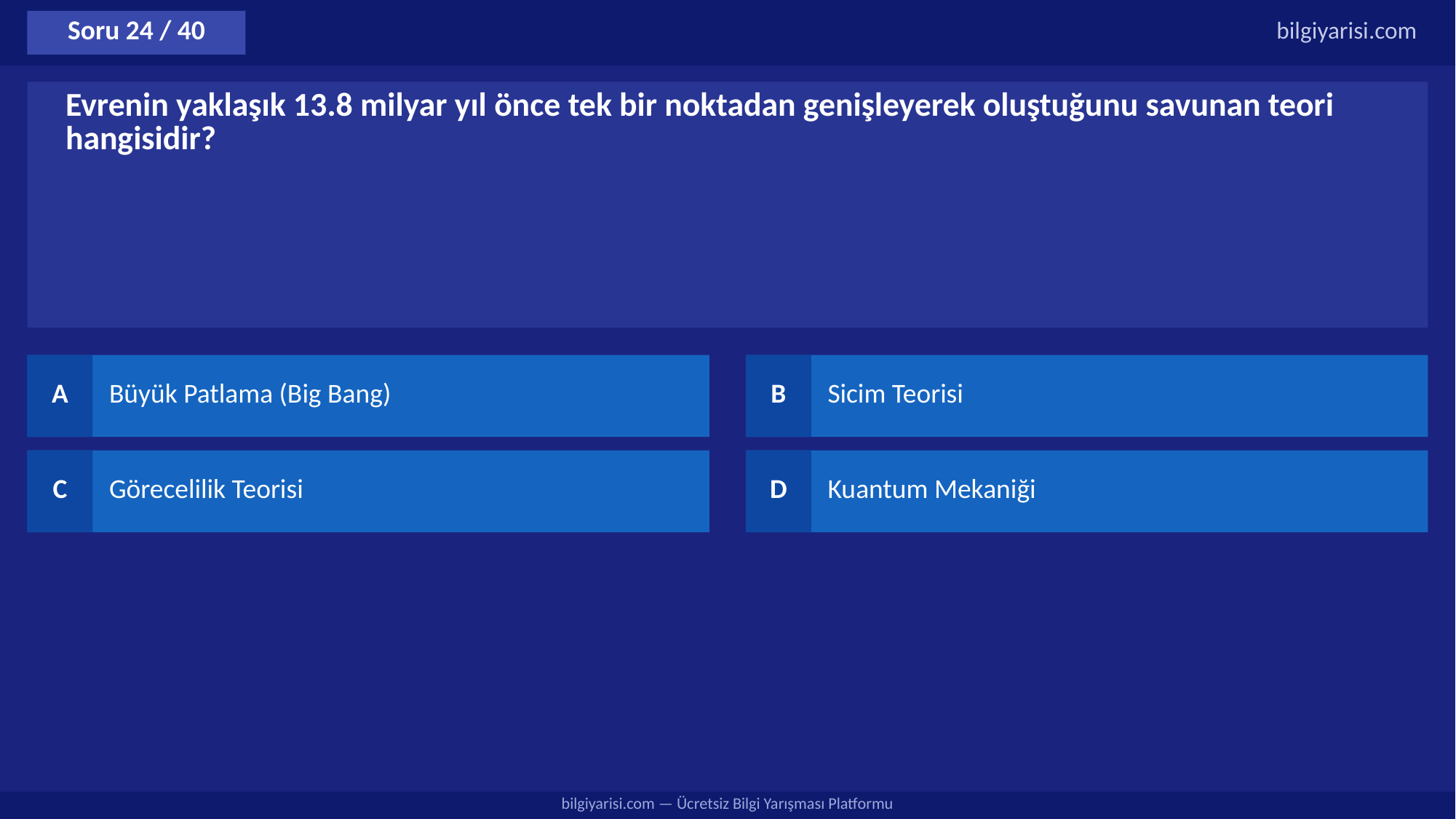

Soru 24 / 40
bilgiyarisi.com

Evrenin yaklaşık 13.8 milyar yıl önce tek bir noktadan genişleyerek oluştuğunu savunan teori hangisidir?

A
Büyük Patlama (Big Bang)

B
Sicim Teorisi

C
Görecelilik Teorisi

D
Kuantum Mekaniği
bilgiyarisi.com — Ücretsiz Bilgi Yarışması Platformu